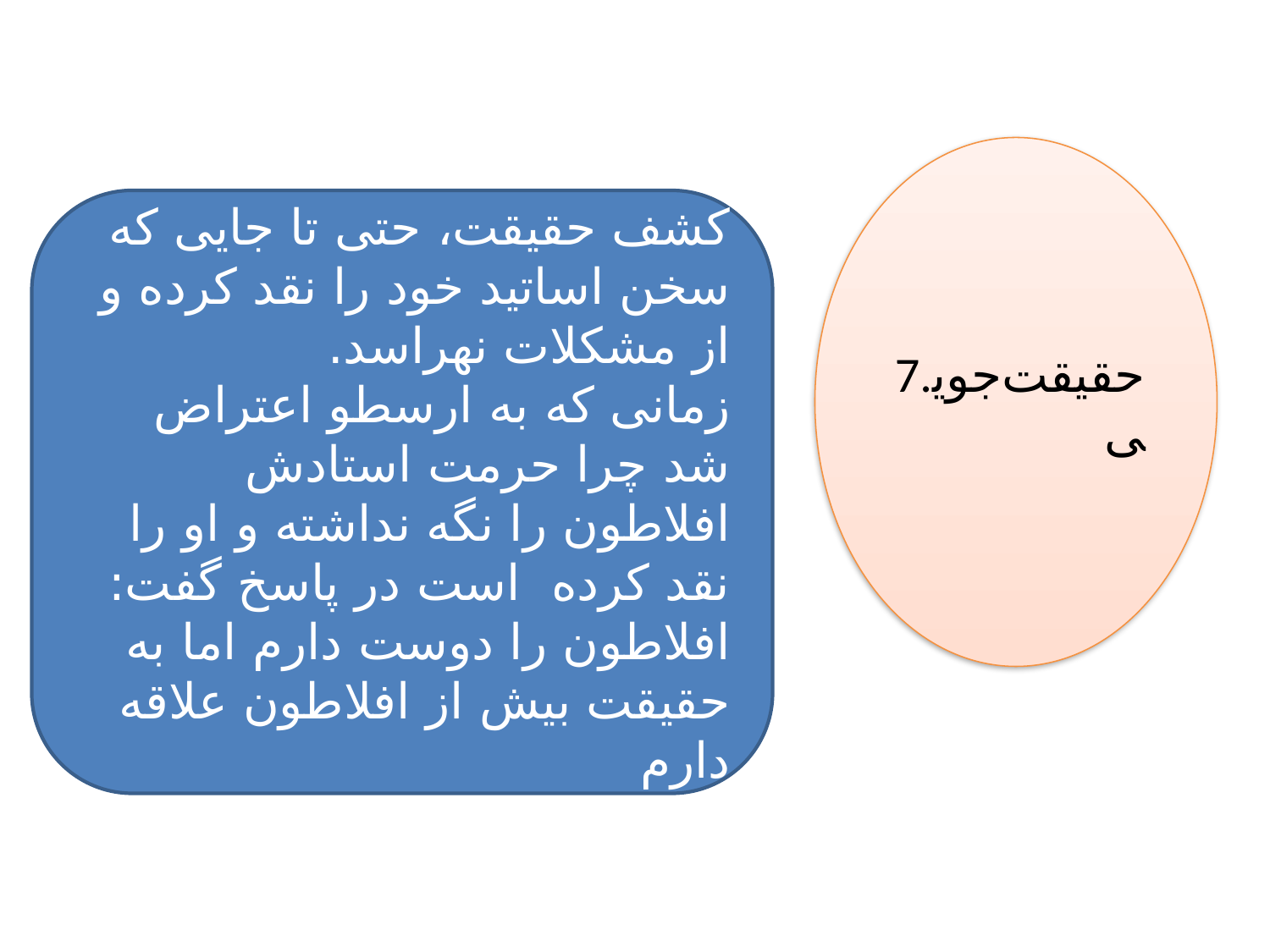

7.حقیقت‌جویی
کشف حقیقت، حتی تا جایی که سخن اساتید خود را نقد کرده و از مشکلات نهراسد.
زمانی که به ارسطو اعتراض شد چرا حرمت استادش افلاطون را نگه نداشته و او را نقد کرده  است در پاسخ گفت: افلاطون را دوست دارم اما به حقیقت بیش از افلاطون علاقه دارم